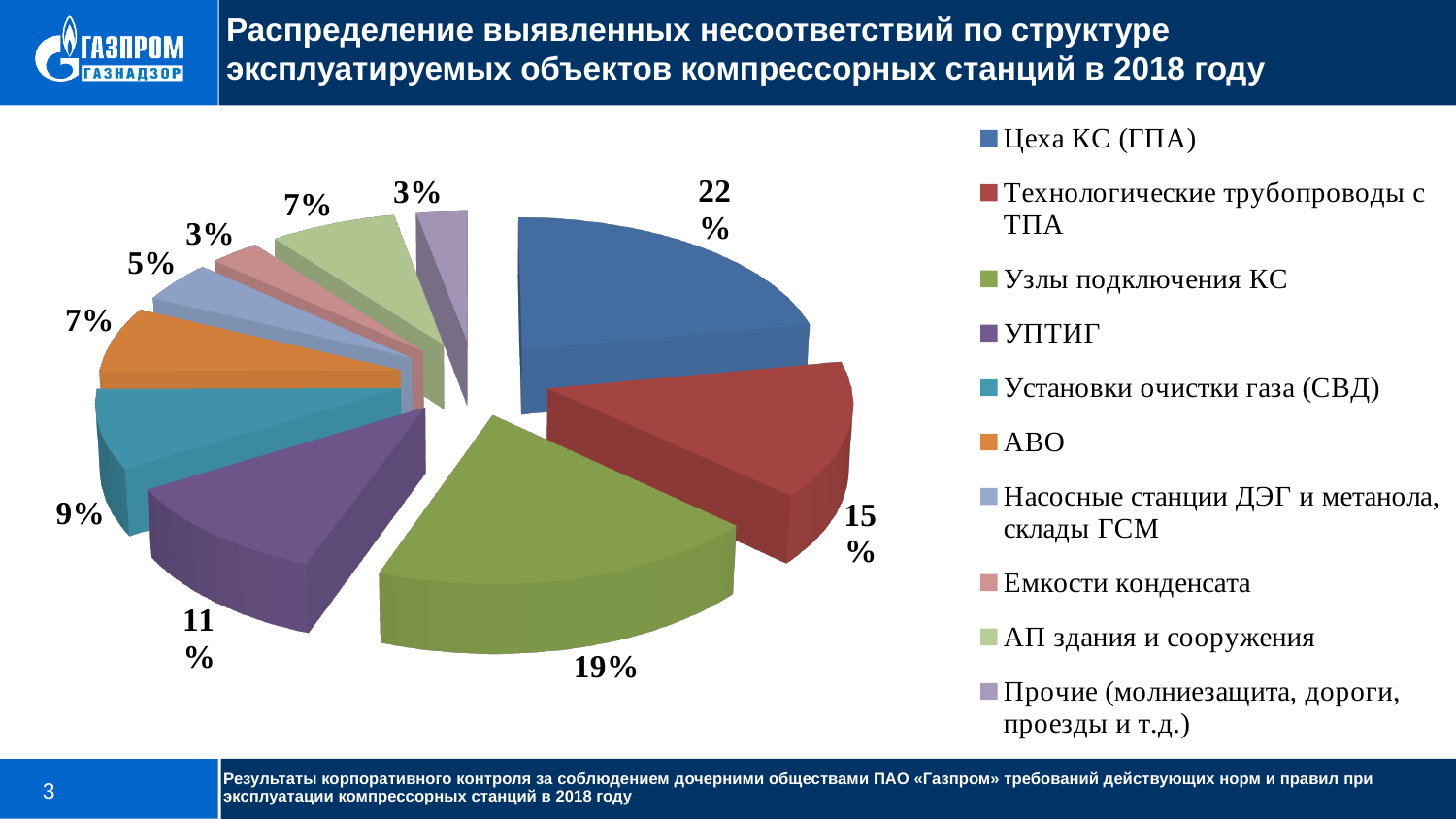

Распределение выявленных несоответствий по структуре эксплуатируемых объектов компрессорных станций в 2018 году

[unsupported chart]